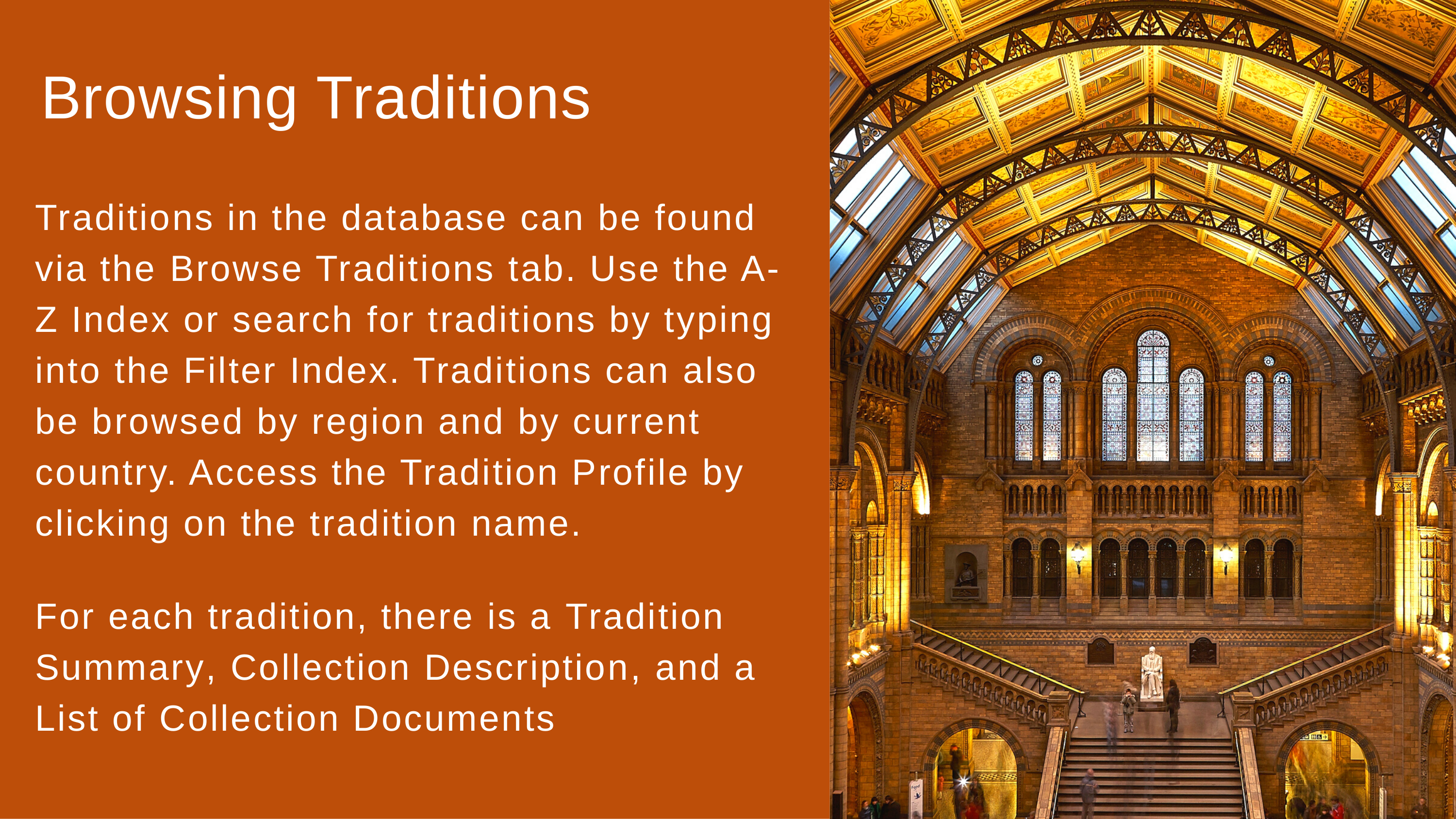

Browsing Traditions
Traditions in the database can be found via the Browse Traditions tab. Use the A-Z Index or search for traditions by typing into the Filter Index. Traditions can also be browsed by region and by current country. Access the Tradition Profile by clicking on the tradition name.
For each tradition, there is a Tradition Summary, Collection Description, and a List of Collection Documents